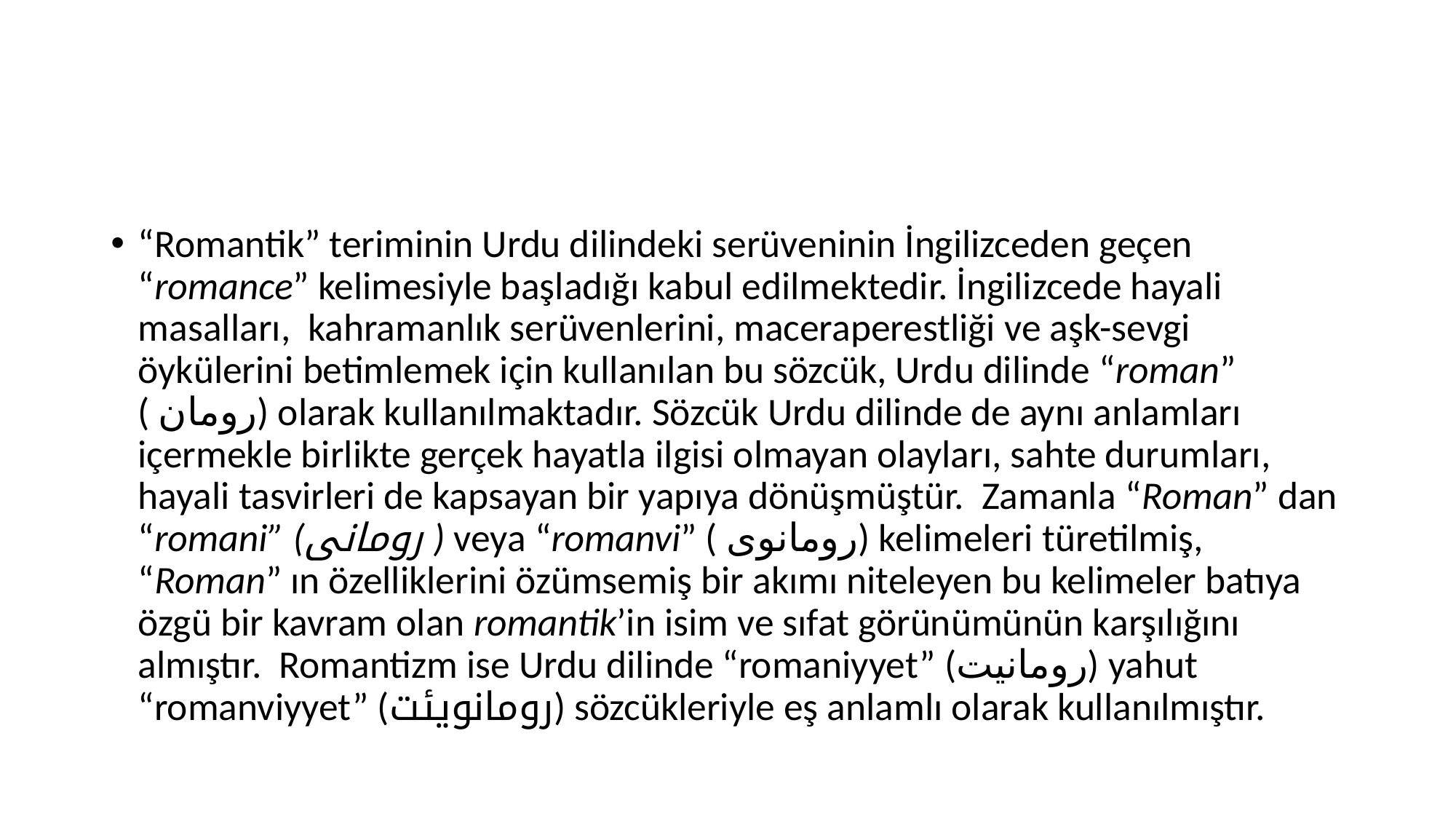

#
“Romantik” teriminin Urdu dilindeki serüveninin İngilizceden geçen “romance” kelimesiyle başladığı kabul edilmektedir. İngilizcede hayali masalları,  kahramanlık serüvenlerini, maceraperestliği ve aşk-sevgi öykülerini betimlemek için kullanılan bu sözcük, Urdu dilinde “roman”  ( رومان) olarak kullanılmaktadır. Sözcük Urdu dilinde de aynı anlamları içermekle birlikte gerçek hayatla ilgisi olmayan olayları, sahte durumları, hayali tasvirleri de kapsayan bir yapıya dönüşmüştür.  Zamanla “Roman” dan “romani” (رومانی ) veya “romanvi” ( رومانوی) kelimeleri türetilmiş, “Roman” ın özelliklerini özümsemiş bir akımı niteleyen bu kelimeler batıya özgü bir kavram olan romantik’in isim ve sıfat görünümünün karşılığını almıştır.  Romantizm ise Urdu dilinde “romaniyyet” (رومانیت) yahut “romanviyyet” (رومانویئت) sözcükleriyle eş anlamlı olarak kullanılmıştır.